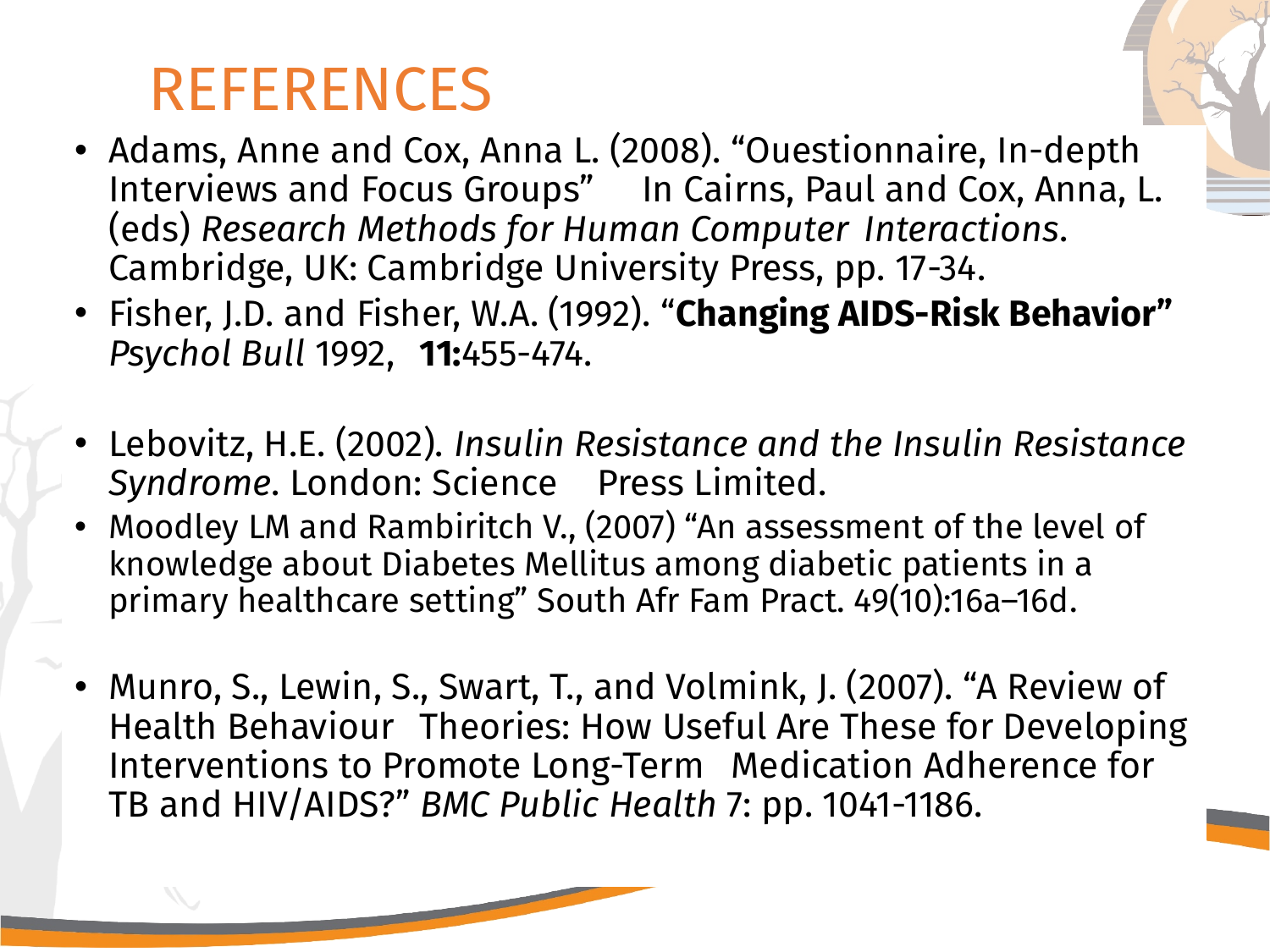

# REFERENCES
Adams, Anne and Cox, Anna L. (2008). “Ouestionnaire, In-depth Interviews and Focus Groups” 	In Cairns, Paul and Cox, Anna, L. (eds) Research Methods for Human Computer 	Interactions. Cambridge, UK: Cambridge University Press, pp. 17-34.
Fisher, J.D. and Fisher, W.A. (1992). “Changing AIDS-Risk Behavior” Psychol Bull 1992, 	11:455-474.

Lebovitz, H.E. (2002). Insulin Resistance and the Insulin Resistance Syndrome. London: Science 	Press Limited.
Moodley LM and Rambiritch V., (2007) “An assessment of the level of knowledge about Diabetes Mellitus among diabetic patients in a primary healthcare setting” South Afr Fam Pract. 49(10):16a–16d.

Munro, S., Lewin, S., Swart, T., and Volmink, J. (2007). “A Review of Health Behaviour 	Theories: How Useful Are These for Developing Interventions to Promote Long-Term 	Medication Adherence for TB and HIV/AIDS?” BMC Public Health 7: pp. 1041-1186.